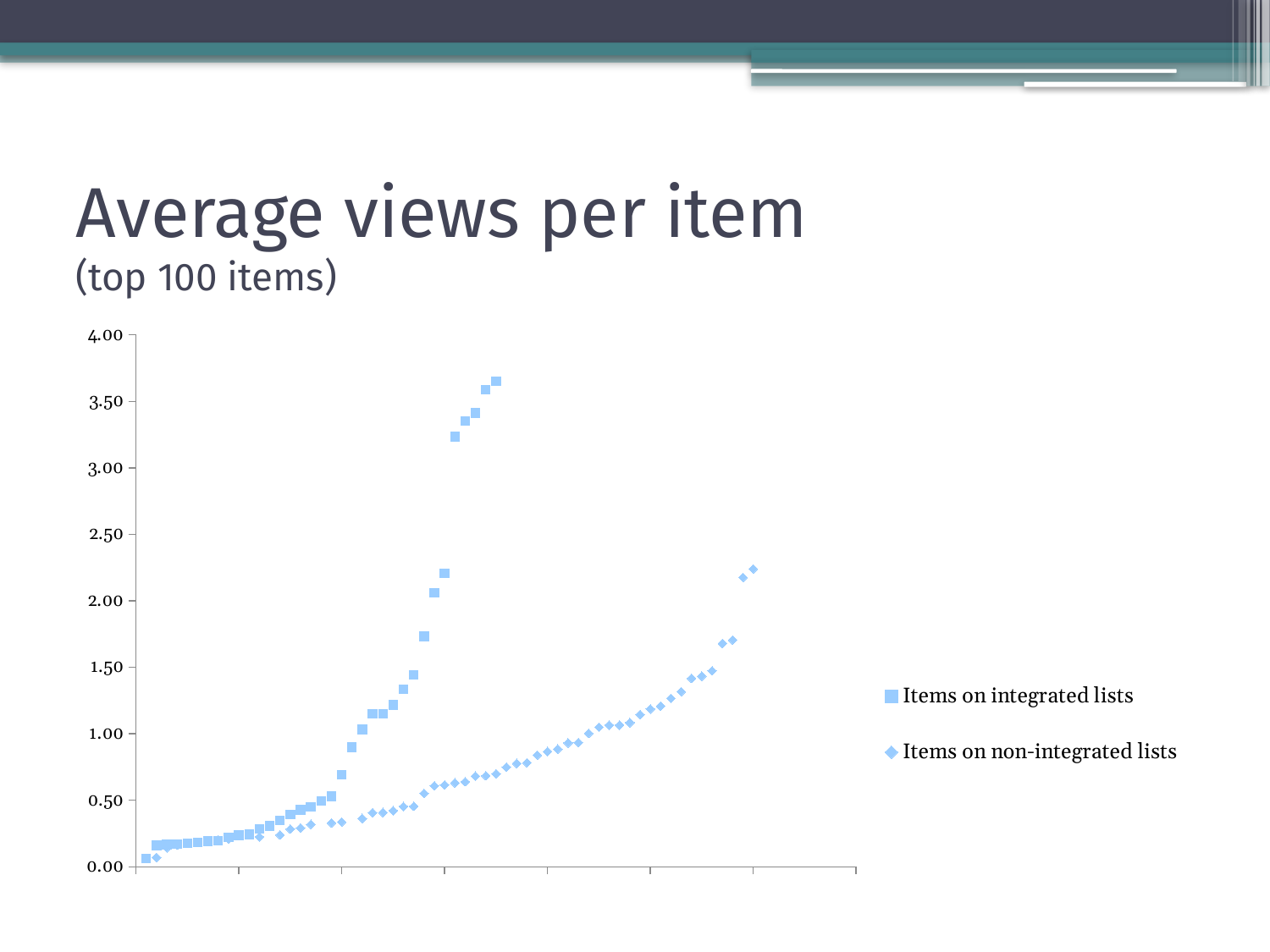

# Average views per item (top 100 items)

### Chart

| Category |  |  |
|---|---|---|